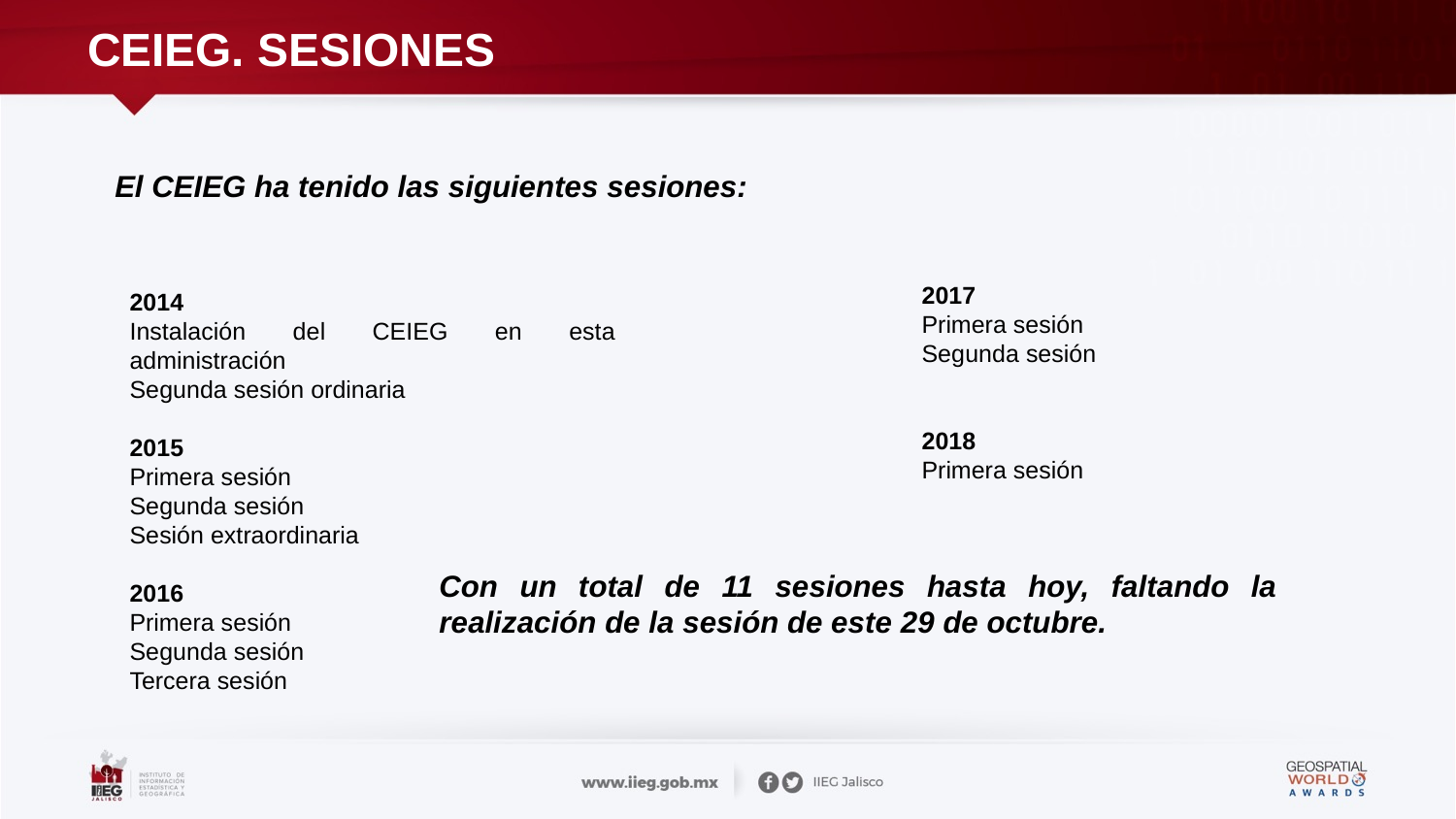

# CEIEG. SESIONES
El CEIEG ha tenido las siguientes sesiones:

2014
Instalación del CEIEG en esta administración
Segunda sesión ordinaria

2015
Primera sesión
Segunda sesión
Sesión extraordinaria

2016
Primera sesión
Segunda sesión
Tercera sesión

2017
Primera sesión
Segunda sesión

2018
Primera sesión
Con un total de 11 sesiones hasta hoy, faltando la realización de la sesión de este 29 de octubre.